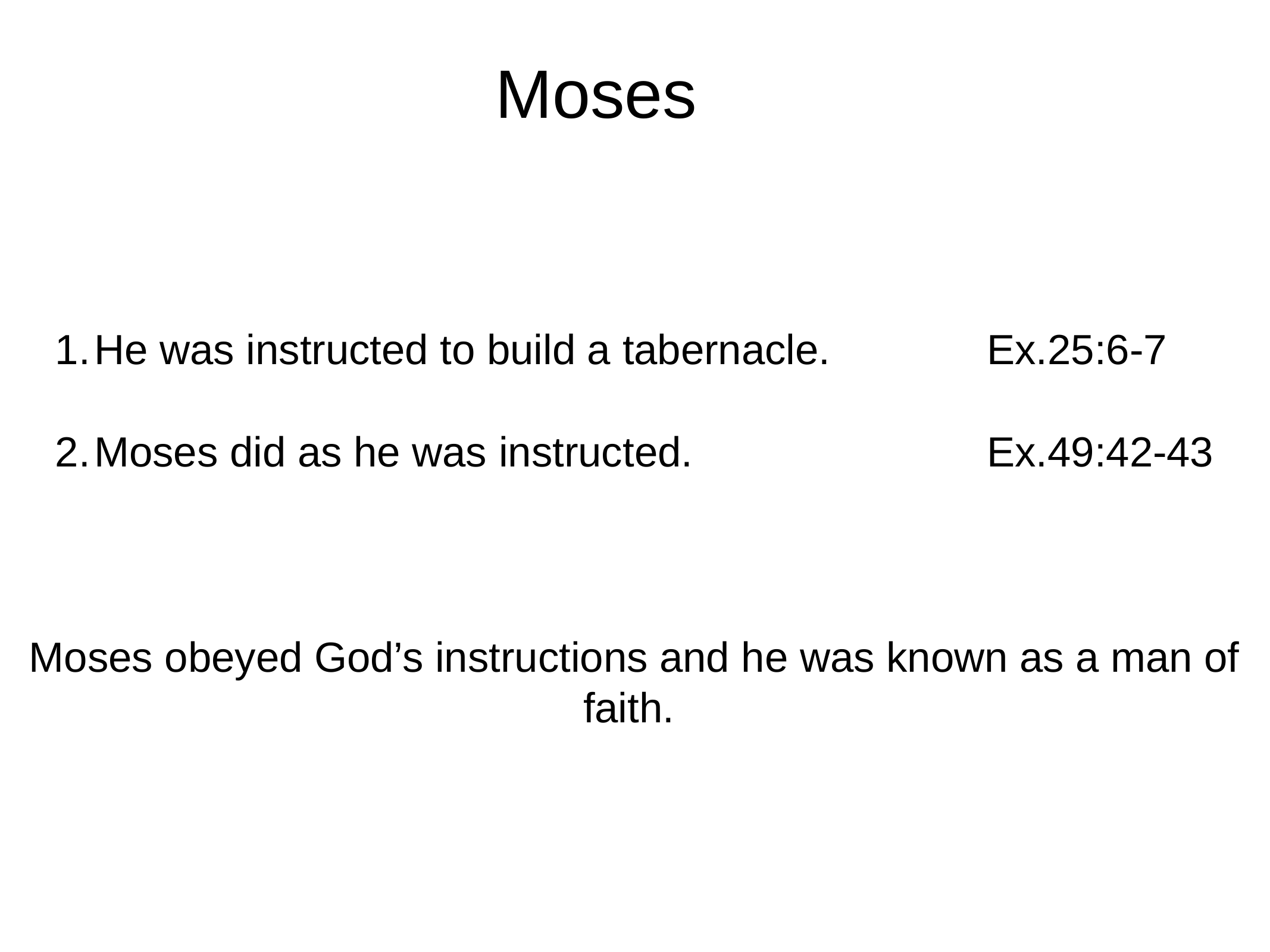

# Moses
He was instructed to build a tabernacle.		Ex.25:6-7
Moses did as he was instructed.				Ex.49:42-43

Moses obeyed God’s instructions and he was known as a man of faith.